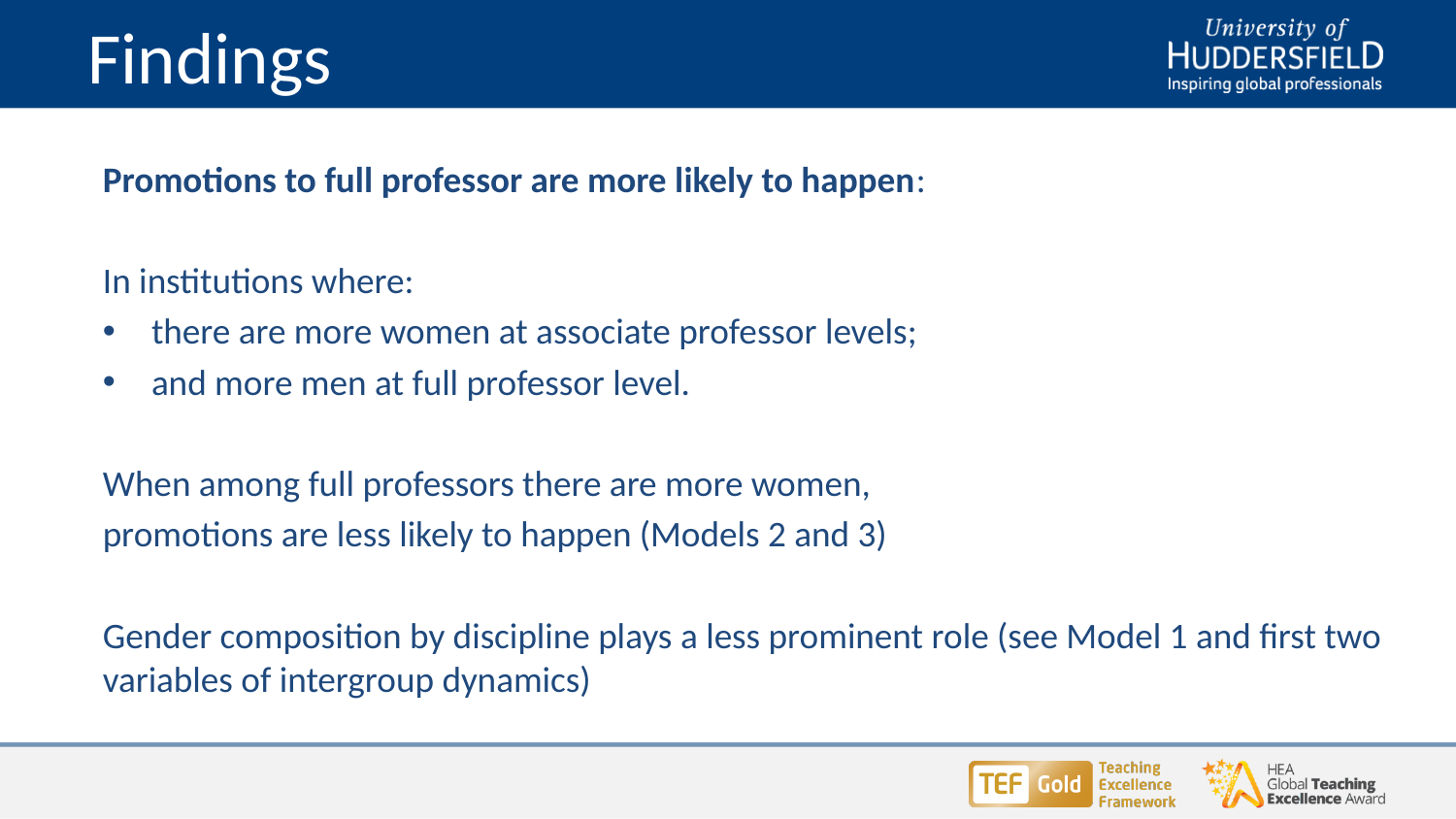

# Findings
Promotions to full professor are more likely to happen:

In institutions where:
	there are more women at associate professor levels;
	and more men at full professor level.

When among full professors there are more women,
promotions are less likely to happen (Models 2 and 3)

Gender composition by discipline plays a less prominent role (see Model 1 and first two variables of intergroup dynamics)